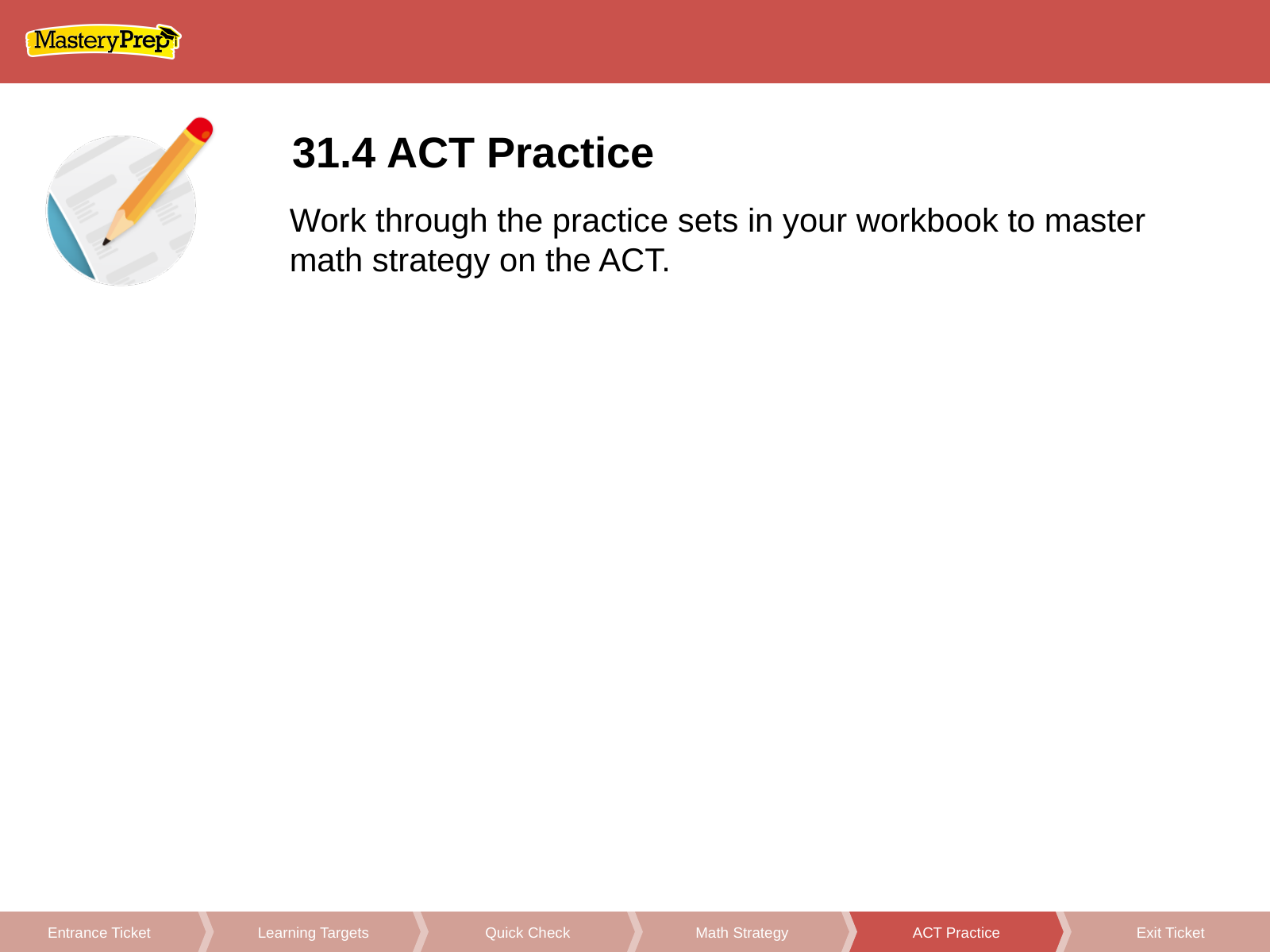

Math Strategy
ACT Practice
Exit Ticket
Learning Targets
Quick Check
Entrance Ticket